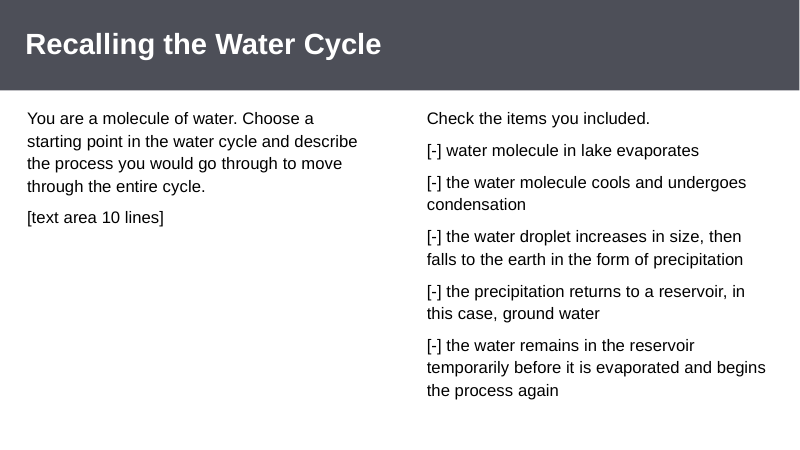

KEYWORDS: evaporates, evaporation, transpire, transpiration, condense, condensation, precipitate, precipitation, reservoir, groundwater, ice, snow, atmosphere, lake, pond, ocean
# Recalling the Water Cycle
You are a molecule of water. Choose a starting point in the water cycle and describe the process you would go through to move through the entire cycle.
[text area 10 lines]

Check the items you included.
[-] water molecule in lake evaporates
[-] the water molecule cools and undergoes condensation
[-] the water droplet increases in size, then falls to the earth in the form of precipitation
[-] the precipitation returns to a reservoir, in this case, ground water
[-] the water remains in the reservoir temporarily before it is evaporated and begins the process again